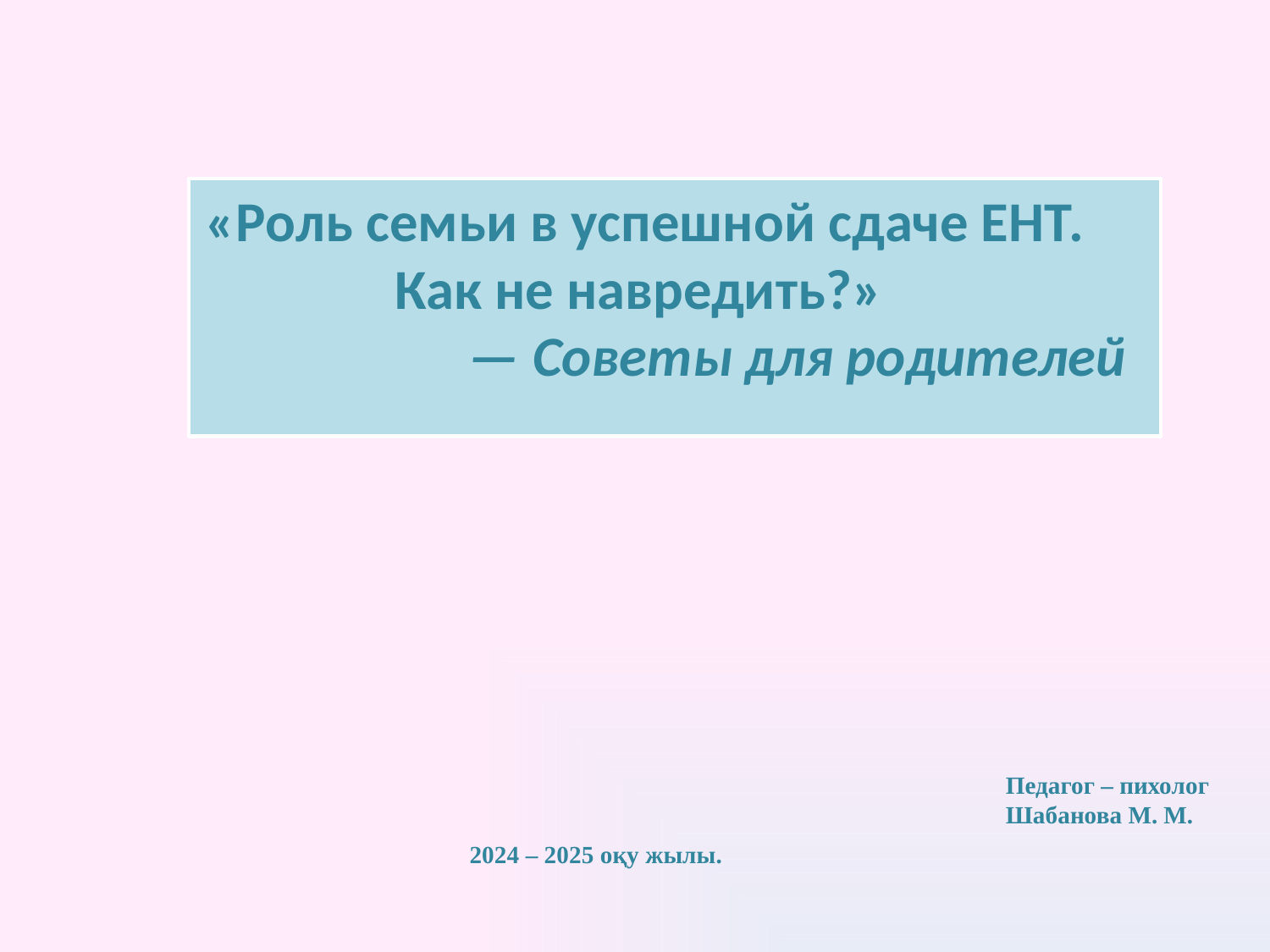

«Роль семьи в успешной сдаче ЕНТ.
Как не навредить?»
                        — Советы для родителей

Педагог – пихолог
Шабанова М. М.

2024 – 2025 оқу жылы.